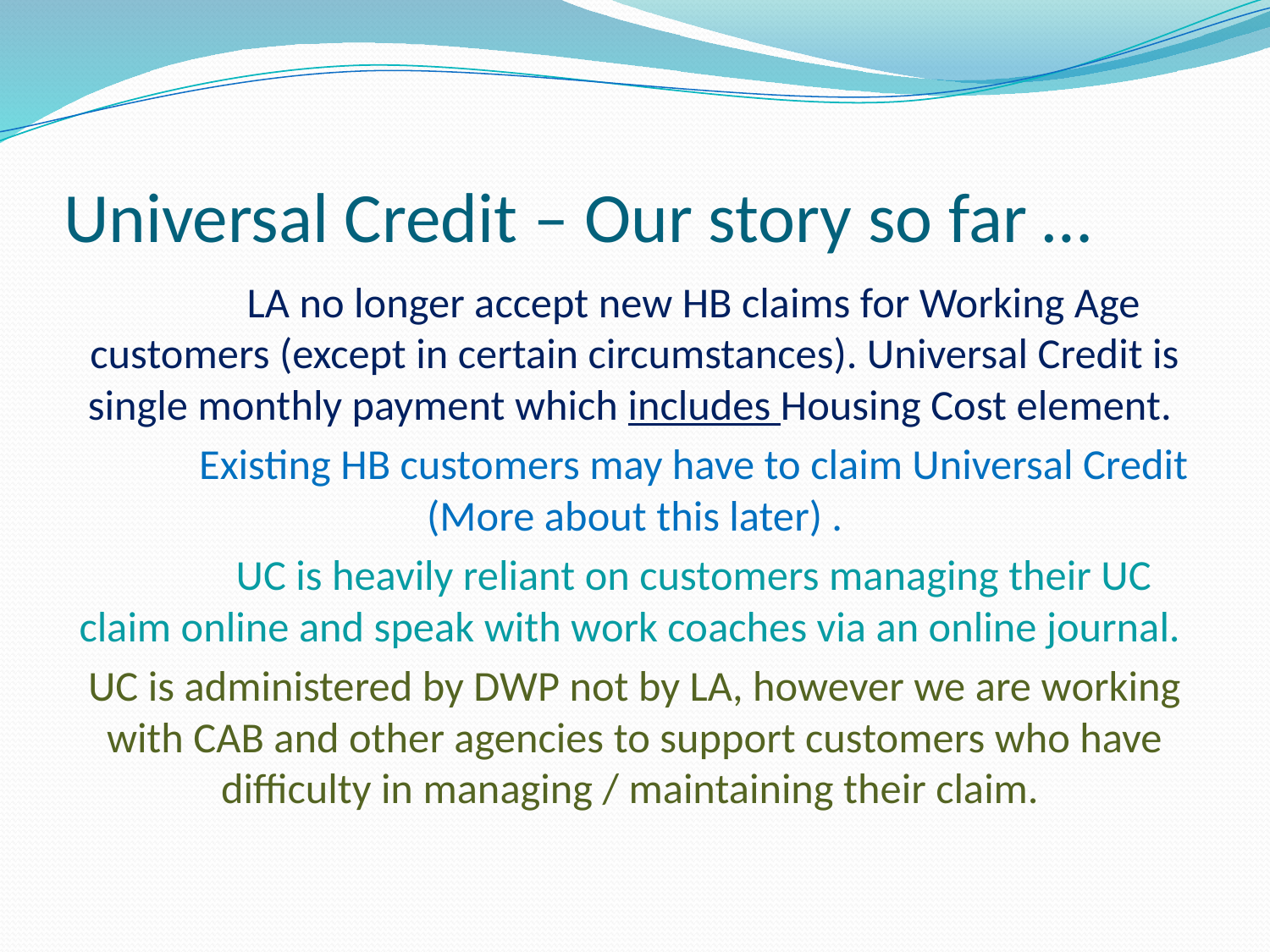

# Universal Credit – Our story so far …
	LA no longer accept new HB claims for Working Age customers (except in certain circumstances). Universal Credit is single monthly payment which includes Housing Cost element.
	Existing HB customers may have to claim Universal Credit (More about this later) .
	UC is heavily reliant on customers managing their UC claim online and speak with work coaches via an online journal.
UC is administered by DWP not by LA, however we are working with CAB and other agencies to support customers who have difficulty in managing / maintaining their claim.